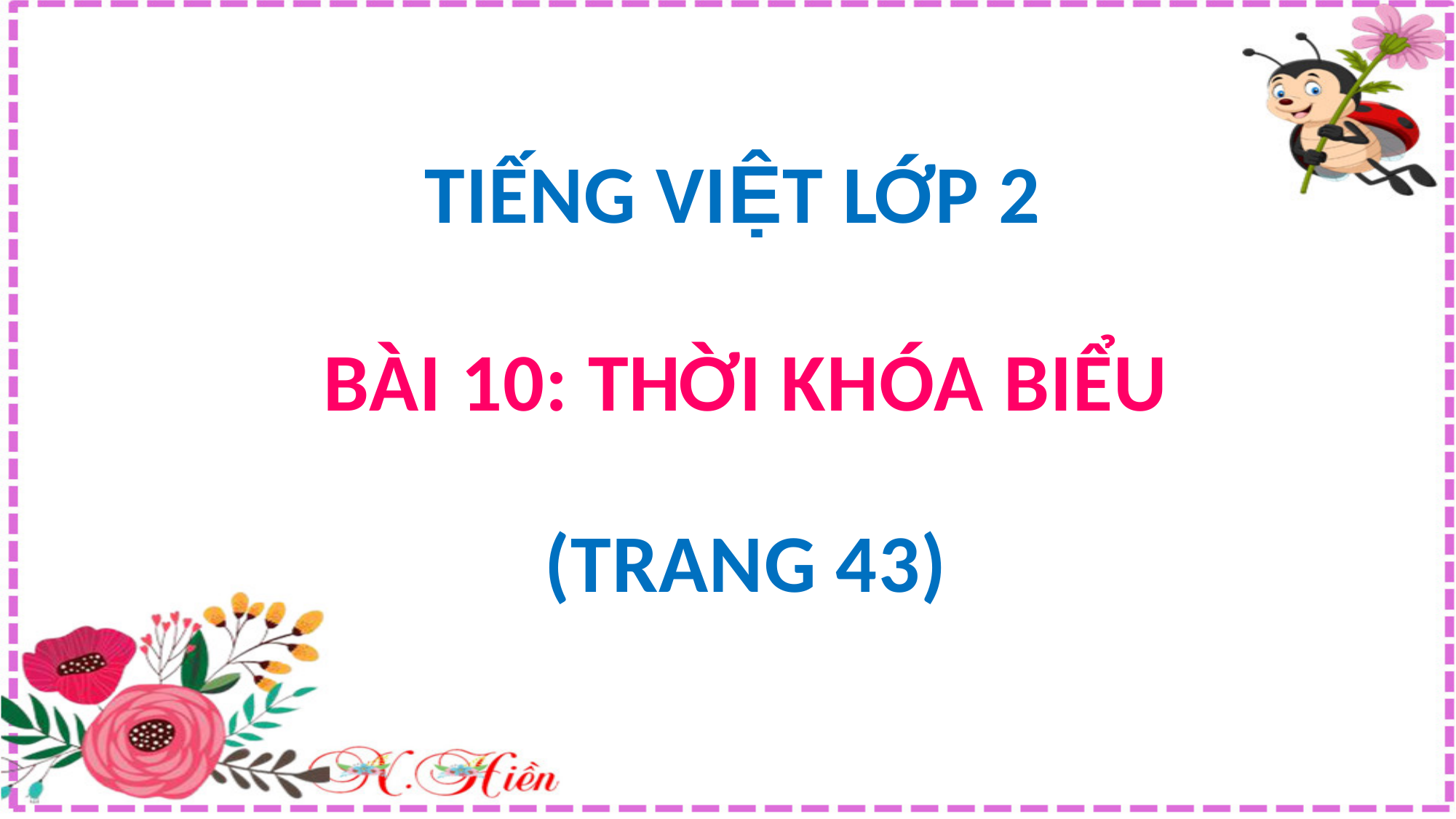

TIẾNG VIỆT LỚP 2
BÀI 10: THỜI KHÓA BIỂU
(TRANG 43)